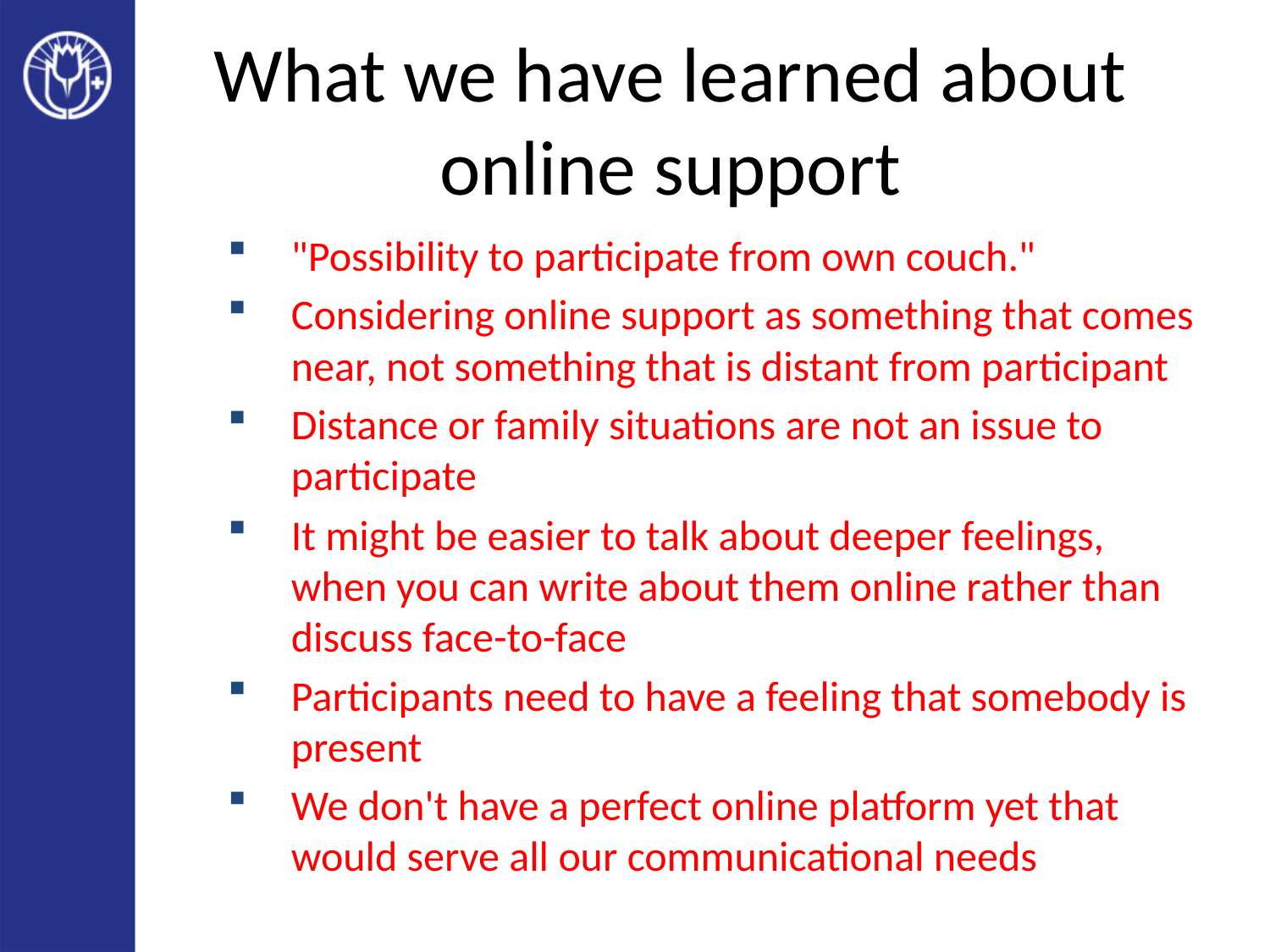

# What we have learned about online support
"Possibility to participate from own couch."
Considering online support as something that comes near, not something that is distant from participant
Distance or family situations are not an issue to participate
It might be easier to talk about deeper feelings, when you can write about them online rather than discuss face-to-face
Participants need to have a feeling that somebody is present
We don't have a perfect online platform yet that would serve all our communicational needs